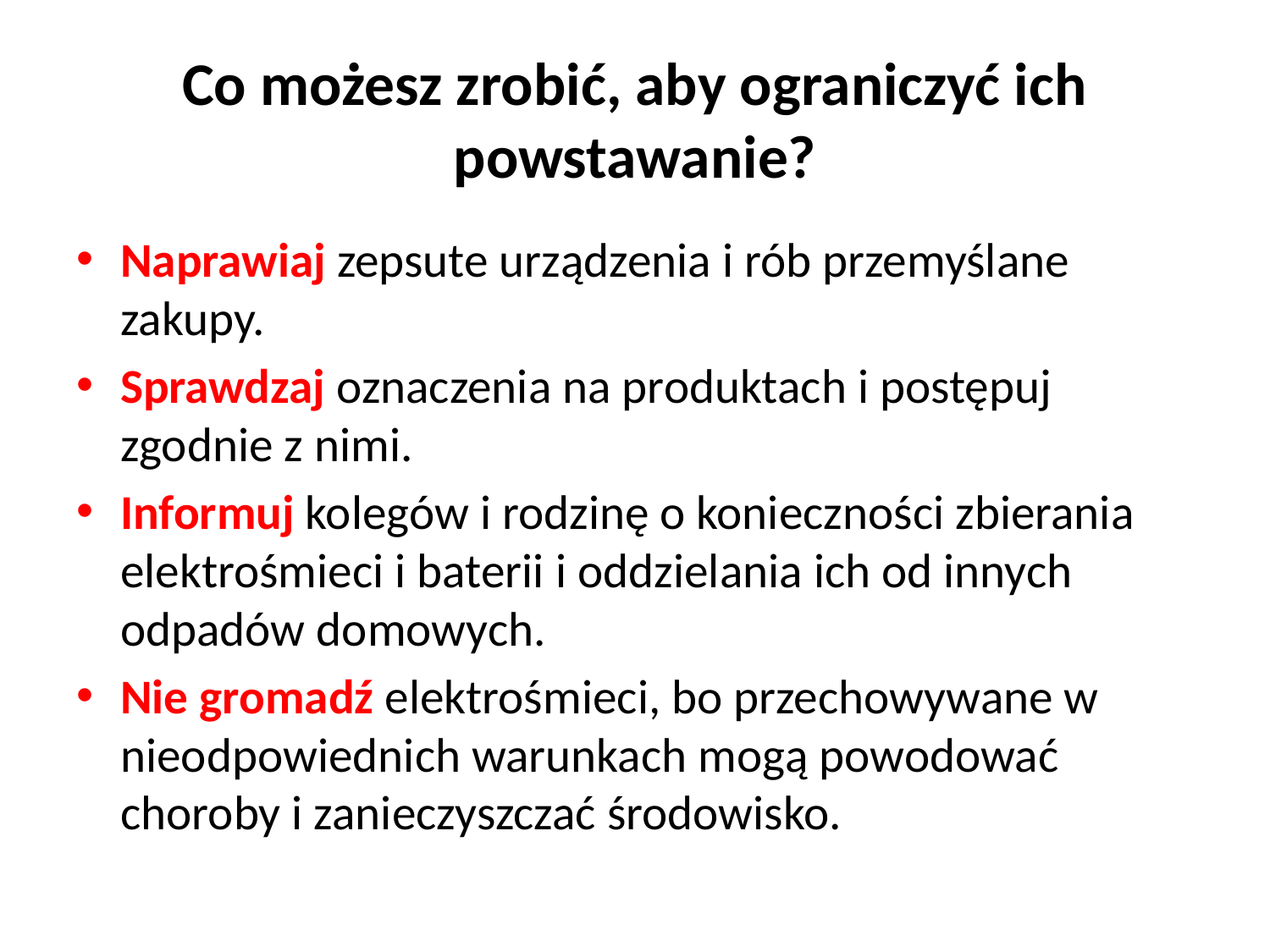

# Co możesz zrobić, aby ograniczyć ich powstawanie?
Naprawiaj zepsute urządzenia i rób przemyślane zakupy.
Sprawdzaj oznaczenia na produktach i postępuj zgodnie z nimi.
Informuj kolegów i rodzinę o konieczności zbierania elektrośmieci i baterii i oddzielania ich od innych odpadów domowych.
Nie gromadź elektrośmieci, bo przechowywane w nieodpowiednich warunkach mogą powodować choroby i zanieczyszczać środowisko.